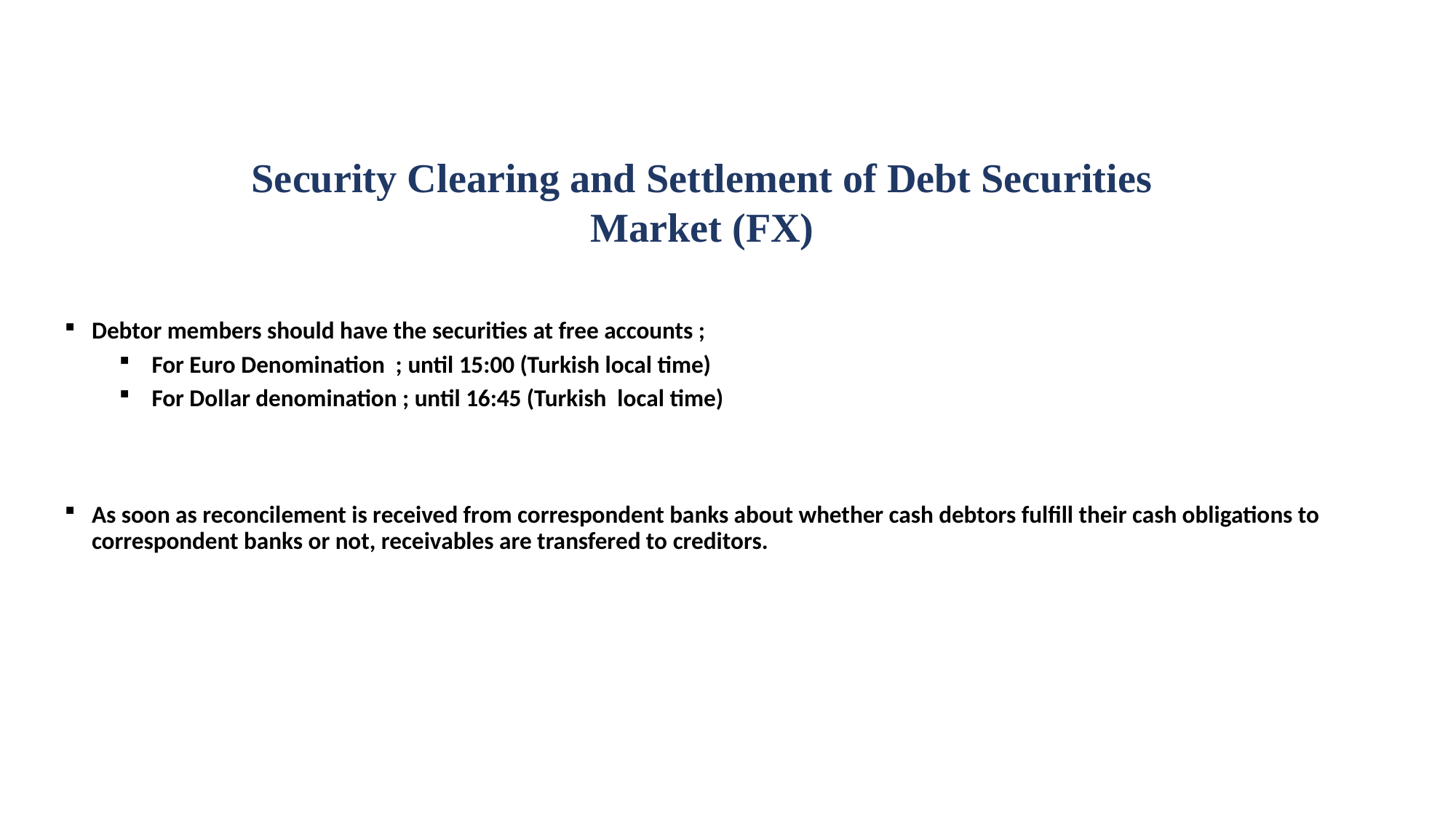

Security Clearing and Settlement of Debt Securities Market (FX)

Debtor members should have the securities at free accounts ;
 For Euro Denomination  ; until 15:00 (Turkish local time)
 For Dollar denomination ; until 16:45 (Turkish  local time)

As soon as reconcilement is received from correspondent banks about whether cash debtors fulfill their cash obligations to correspondent banks or not, receivables are transfered to creditors.